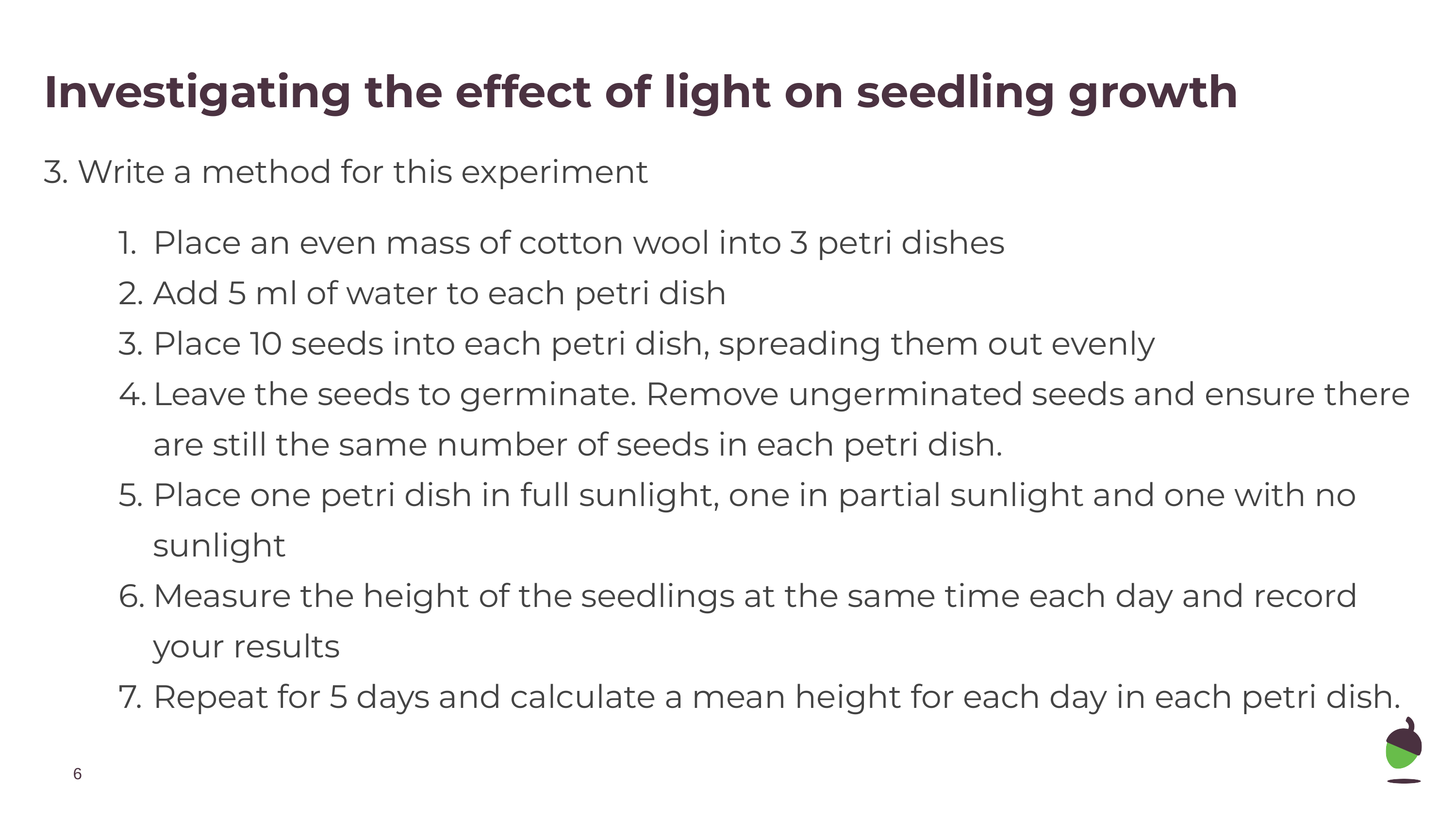

# Investigating the effect of light on seedling growth
3. Write a method for this experiment
Place an even mass of cotton wool into 3 petri dishes
Add 5 ml of water to each petri dish
Place 10 seeds into each petri dish, spreading them out evenly
Leave the seeds to germinate. Remove ungerminated seeds and ensure there are still the same number of seeds in each petri dish.
Place one petri dish in full sunlight, one in partial sunlight and one with no sunlight
Measure the height of the seedlings at the same time each day and record your results
Repeat for 5 days and calculate a mean height for each day in each petri dish.

6